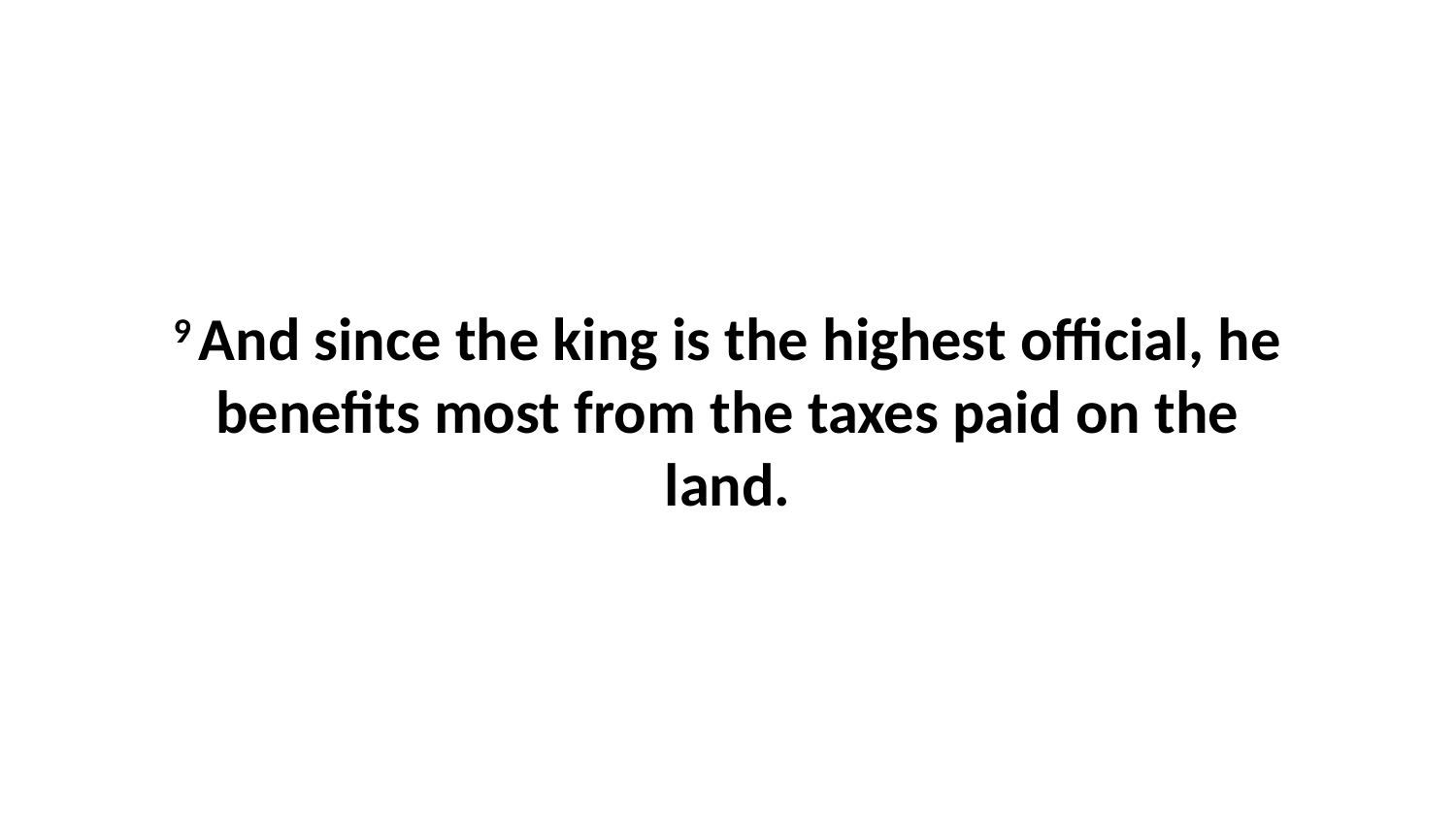

9 And since the king is the highest official, he benefits most from the taxes paid on the land.